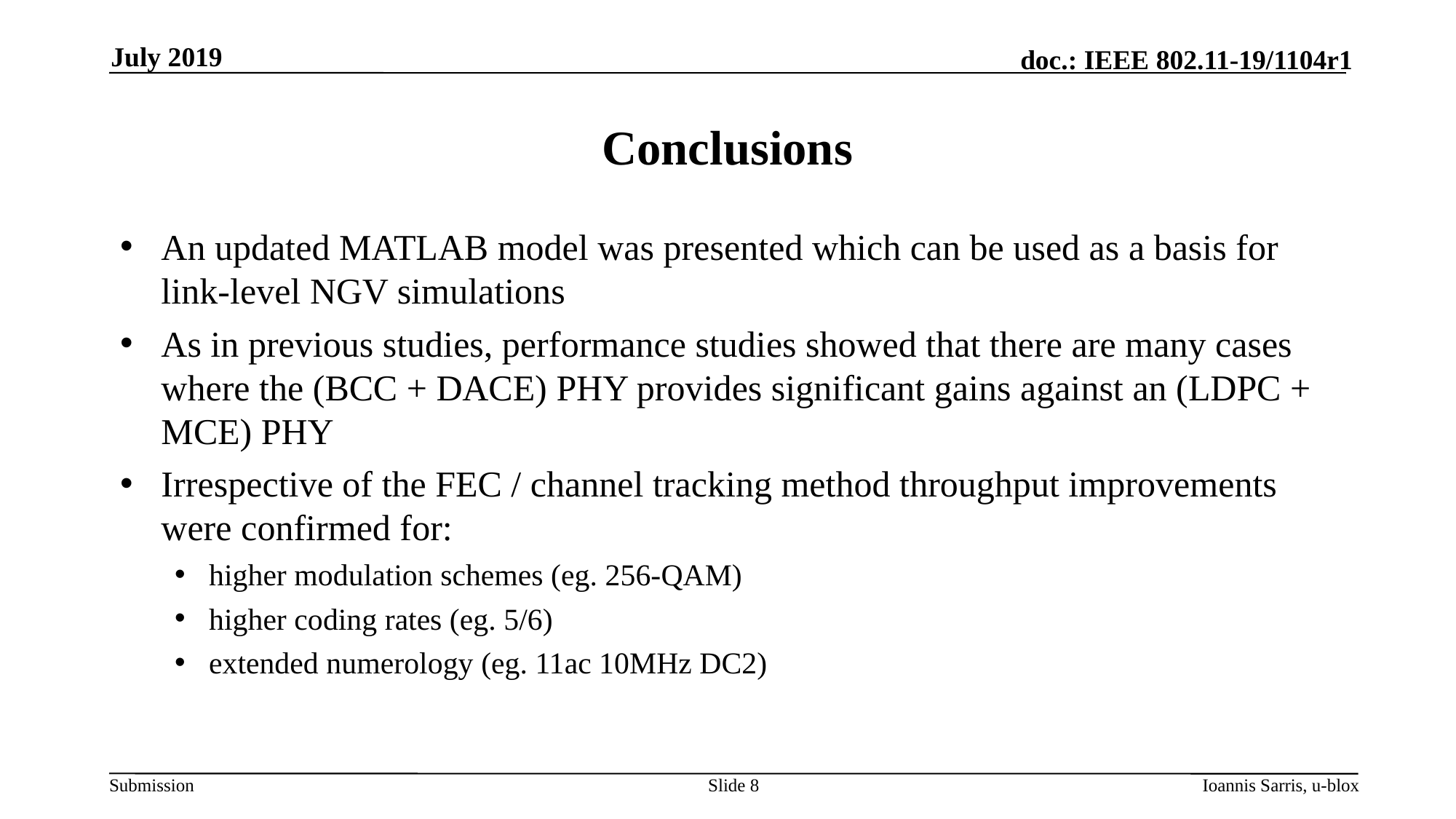

July 2019
# Conclusions
An updated MATLAB model was presented which can be used as a basis for link-level NGV simulations
As in previous studies, performance studies showed that there are many cases where the (BCC + DACE) PHY provides significant gains against an (LDPC + MCE) PHY
Irrespective of the FEC / channel tracking method throughput improvements were confirmed for:
higher modulation schemes (eg. 256-QAM)
higher coding rates (eg. 5/6)
extended numerology (eg. 11ac 10MHz DC2)

Slide 8
Ioannis Sarris, u-blox